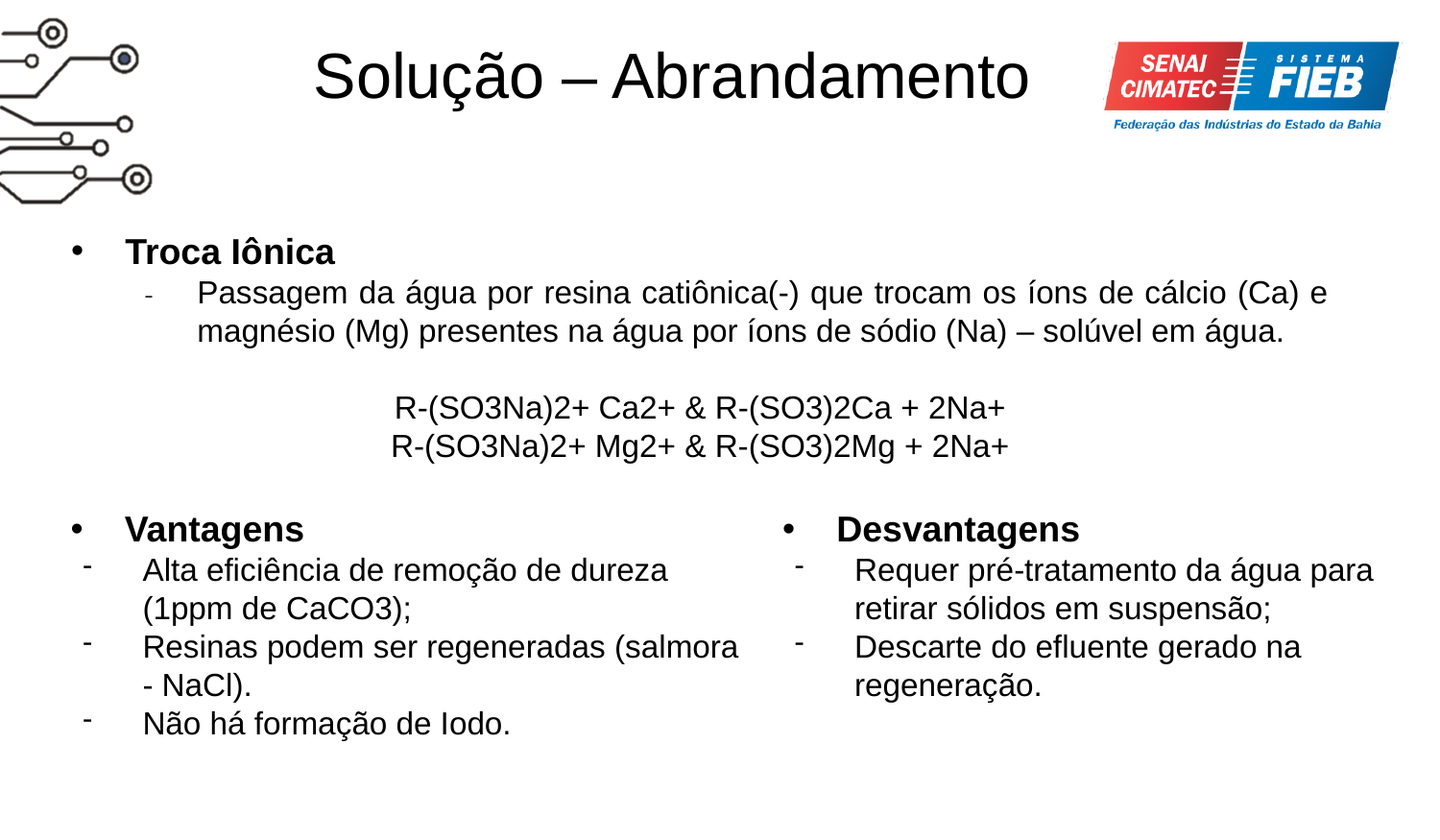

Solução – Abrandamento
Troca Iônica
Passagem da água por resina catiônica(-) que trocam os íons de cálcio (Ca) e magnésio (Mg) presentes na água por íons de sódio (Na) – solúvel em água.

R-(SO3Na)2+ Ca2+ & R-(SO3)2Ca + 2Na+
R-(SO3Na)2+ Mg2+ & R-(SO3)2Mg + 2Na+

Desvantagens
Requer pré-tratamento da água para retirar sólidos em suspensão;
Descarte do efluente gerado na regeneração.

Vantagens
Alta eficiência de remoção de dureza (1ppm de CaCO3);
Resinas podem ser regeneradas (salmora - NaCl).
Não há formação de Iodo.